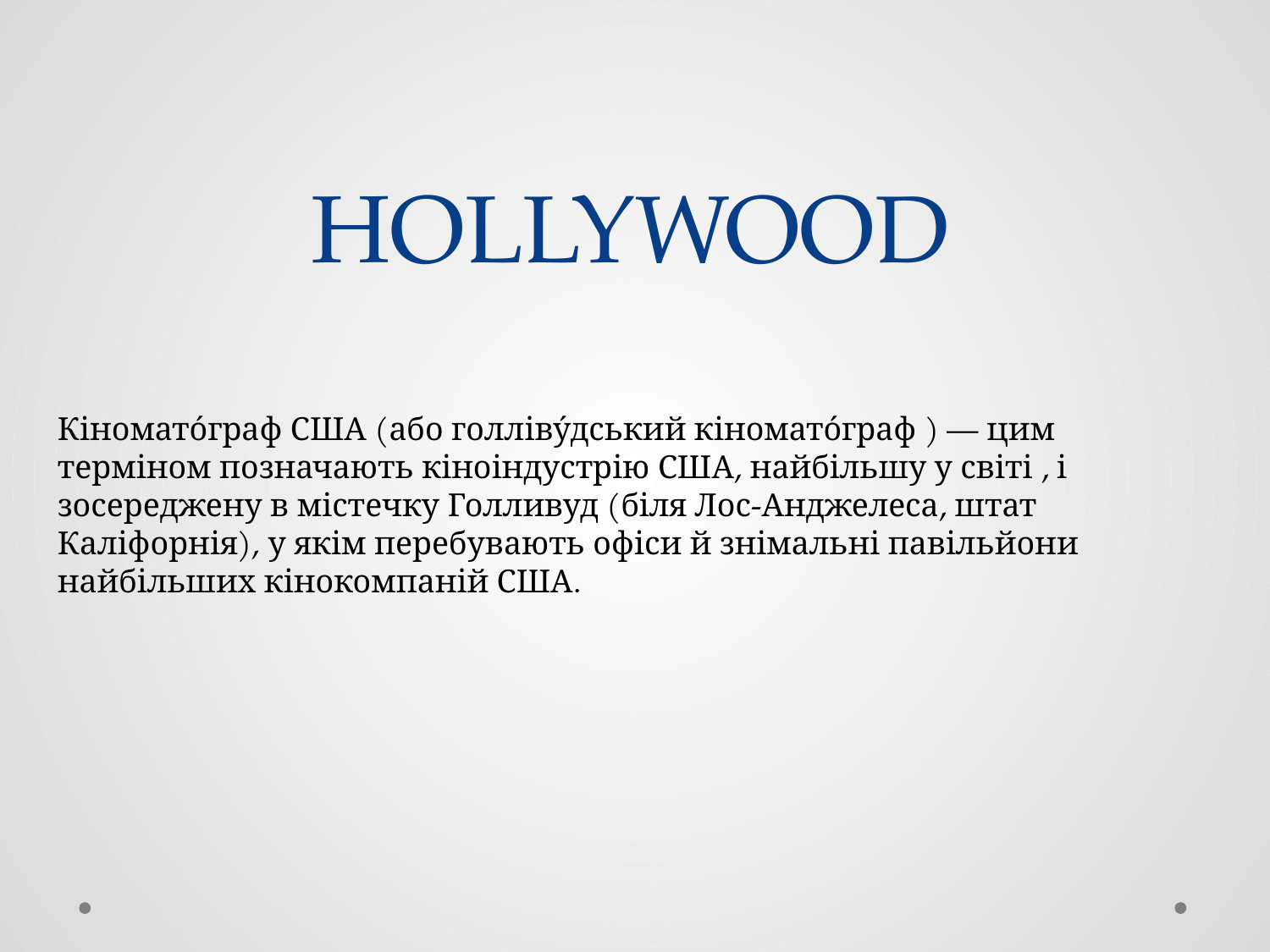

# HOLLYWOOD
Кіномато́граф США (або голліву́дський кіномато́граф ) — цим терміном позначають кіноіндустрію США, найбільшу у світі , і зосереджену в містечку Голливуд (біля Лос-Анджелеса, штат Каліфорнія), у якім перебувають офіси й знімальні павільйони найбільших кінокомпаній США.